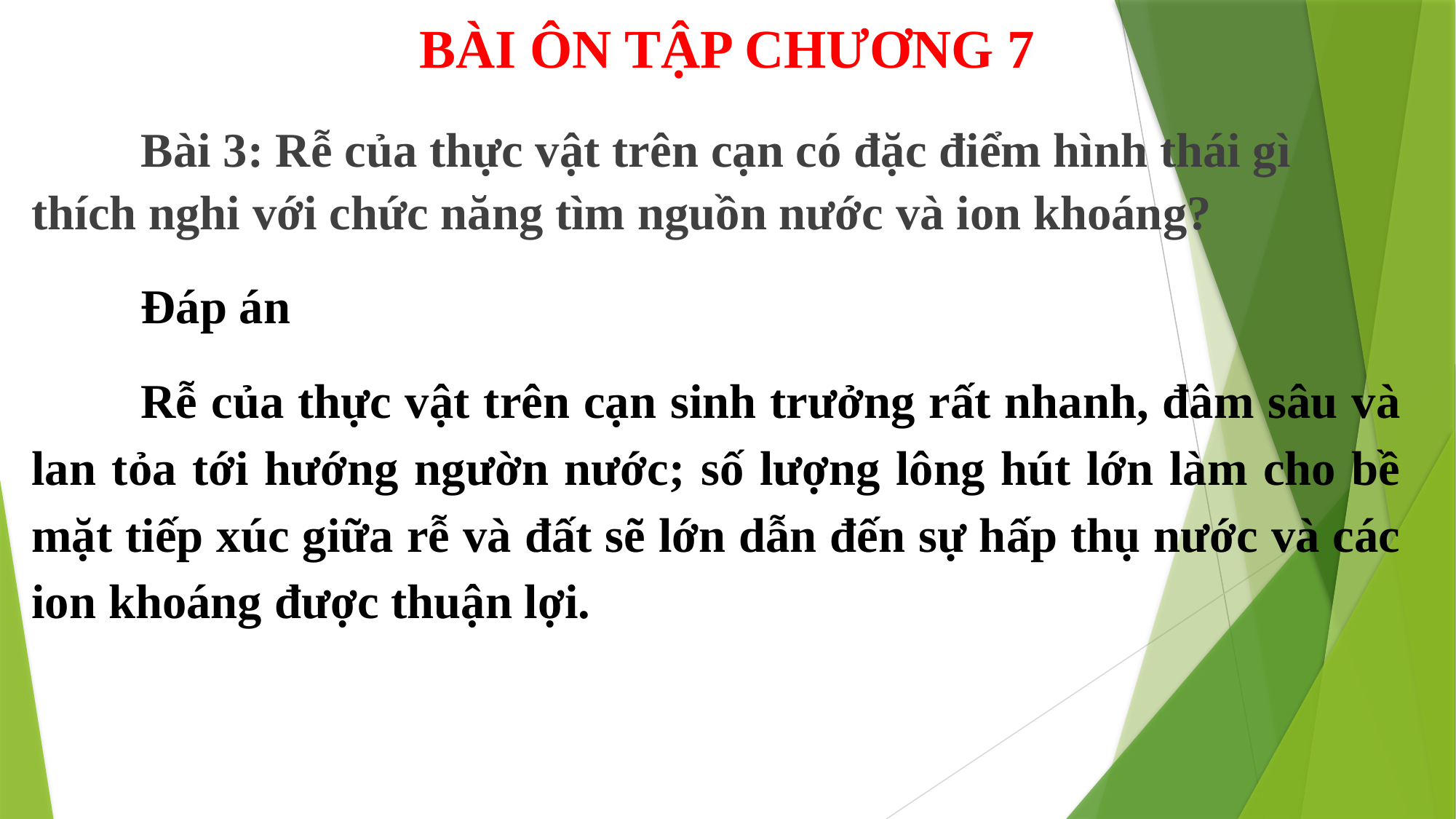

# BÀI ÔN TẬP CHƯƠNG 7
	Bài 3: Rễ của thực vật trên cạn có đặc điểm hình thái gì thích nghi với chức năng tìm nguồn nước và ion khoáng?
	Đáp án
	Rễ của thực vật trên cạn sinh trưởng rất nhanh, đâm sâu và lan tỏa tới hướng ngườn nước; số lượng lông hút lớn làm cho bề mặt tiếp xúc giữa rễ và đất sẽ lớn dẫn đến sự hấp thụ nước và các ion khoáng được thuận lợi.